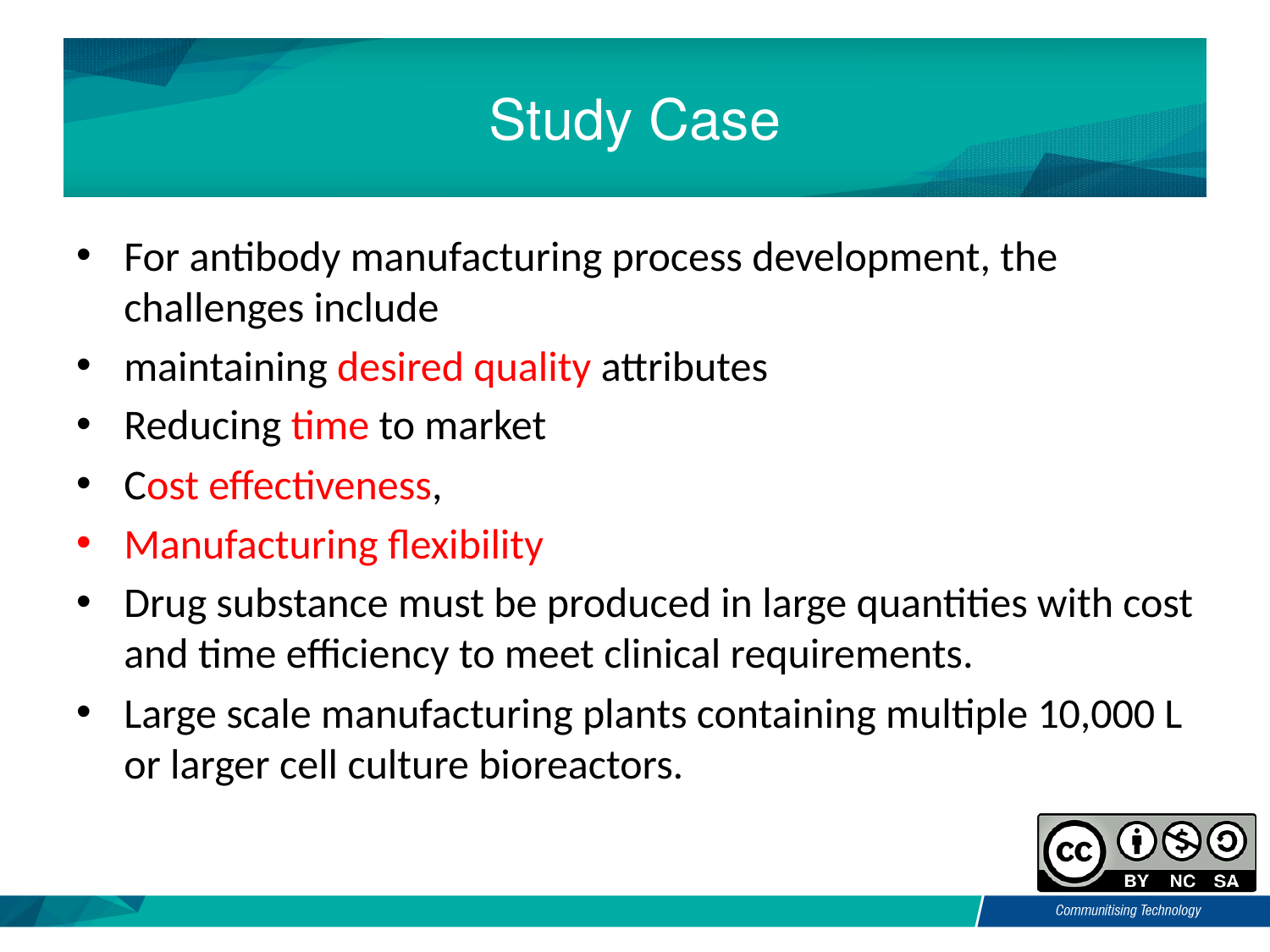

# Study Case
For antibody manufacturing process development, the challenges include
maintaining desired quality attributes
Reducing time to market
Cost effectiveness,
Manufacturing flexibility
Drug substance must be produced in large quantities with cost and time efficiency to meet clinical requirements.
Large scale manufacturing plants containing multiple 10,000 L or larger cell culture bioreactors.